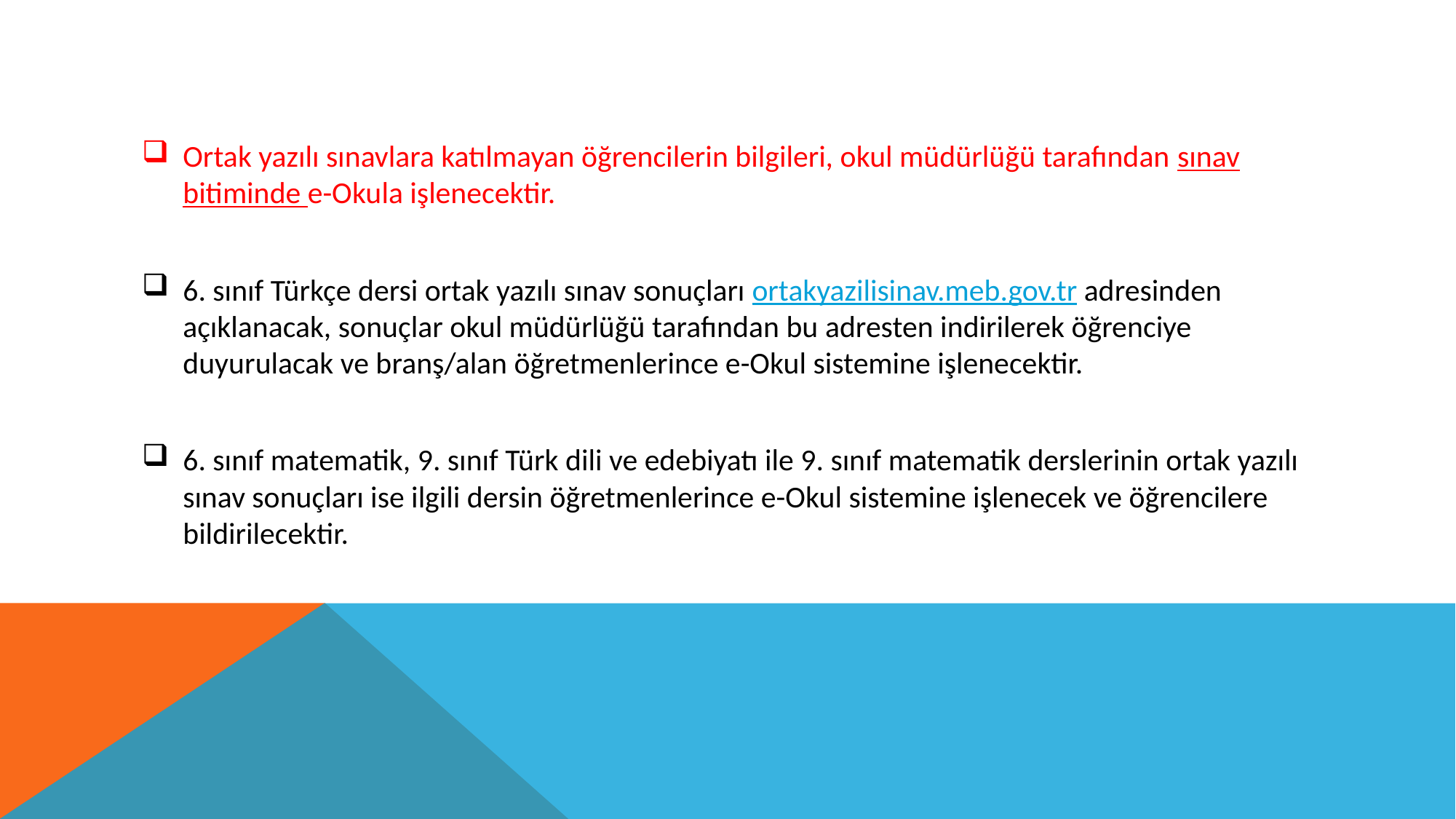

Ortak yazılı sınavlara katılmayan öğrencilerin bilgileri, okul müdürlüğü tarafından sınav bitiminde e-Okula işlenecektir.

6. sınıf Türkçe dersi ortak yazılı sınav sonuçları ortakyazilisinav.meb.gov.tr adresinden açıklanacak, sonuçlar okul müdürlüğü tarafından bu adresten indirilerek öğrenciye duyurulacak ve branş/alan öğretmenlerince e-Okul sistemine işlenecektir.

6. sınıf matematik, 9. sınıf Türk dili ve edebiyatı ile 9. sınıf matematik derslerinin ortak yazılı sınav sonuçları ise ilgili dersin öğretmenlerince e-Okul sistemine işlenecek ve öğrencilere bildirilecektir.